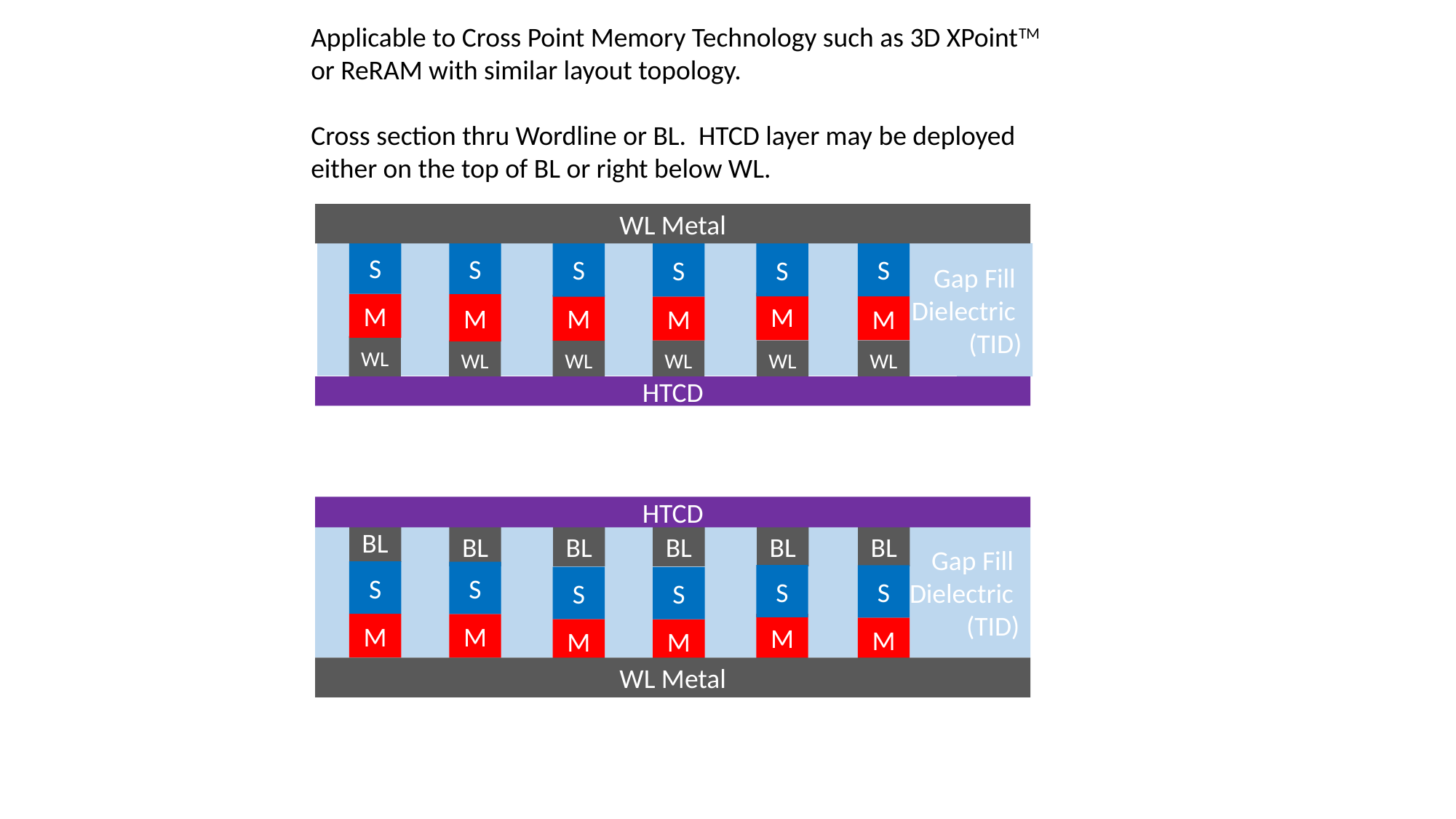

Applicable to Cross Point Memory Technology such as 3D XPointTM
or ReRAM with similar layout topology.

Cross section thru Wordline or BL.  HTCD layer may be deployed
either on the top of BL or right below WL.
WL Metal
S
S
S
S
S
S
Gap Fill
Dielectric
(TID)
M
M
M
M
M
M
WL
WL
WL
WL
WL
WL
HTCD

HTCD
BL
BL
BL
BL
BL
BL
Gap Fill
Dielectric
(TID)
S
S
S
S
S
S
M
M
M
M
M
M
WL Metal